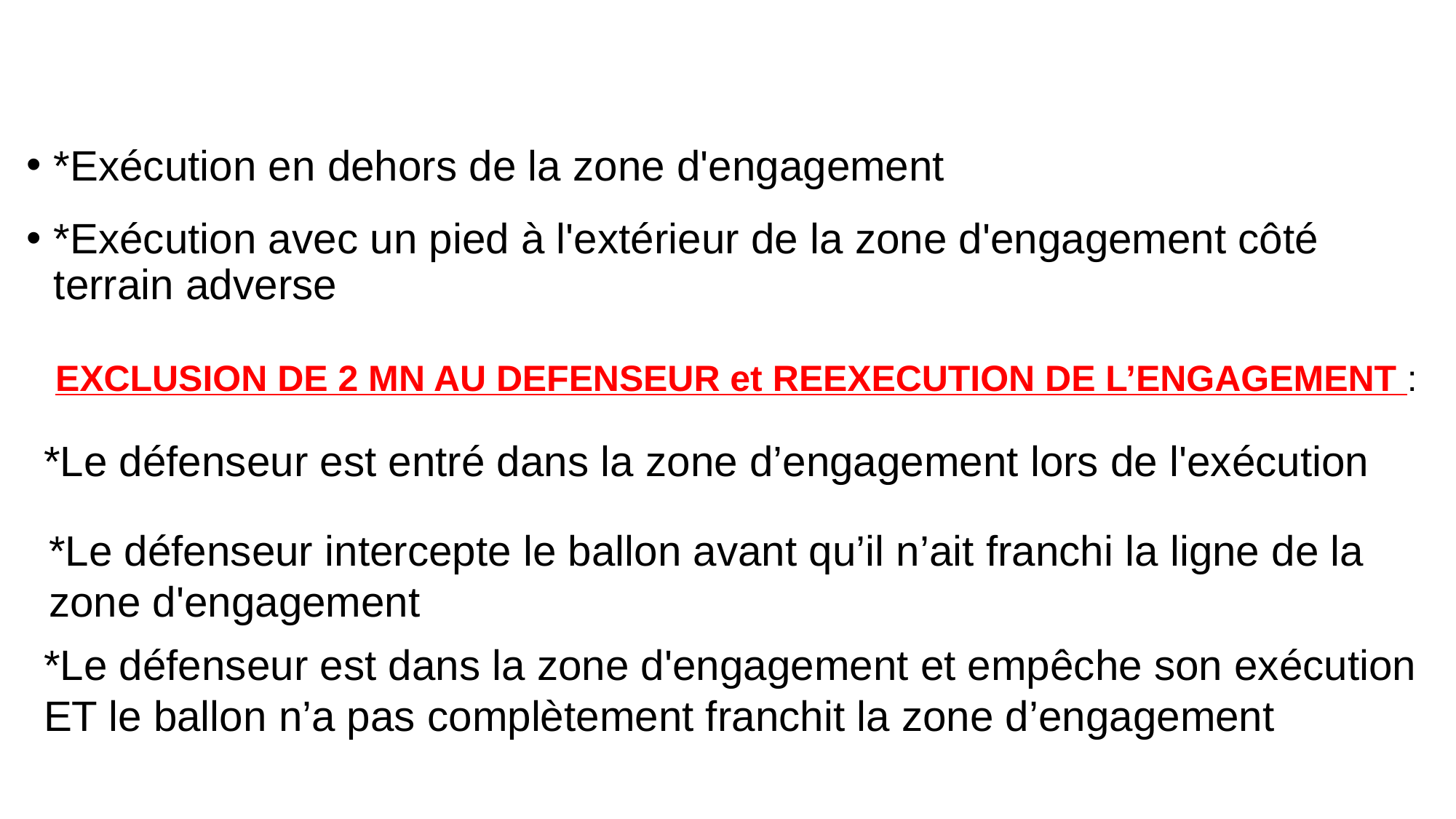

# Exécutions non conformes
*Exécution en dehors de la zone d'engagement
*Exécution avec un pied à l'extérieur de la zone d'engagement côté terrain adverse
EXCLUSION DE 2 MN AU DEFENSEUR et REEXECUTION DE L’ENGAGEMENT :
*Le défenseur est entré dans la zone d’engagement lors de l'exécution
*Le défenseur intercepte le ballon avant qu’il n’ait franchi la ligne de la zone d'engagement
*Le défenseur est dans la zone d'engagement et empêche son exécution ET le ballon n’a pas complètement franchit la zone d’engagement